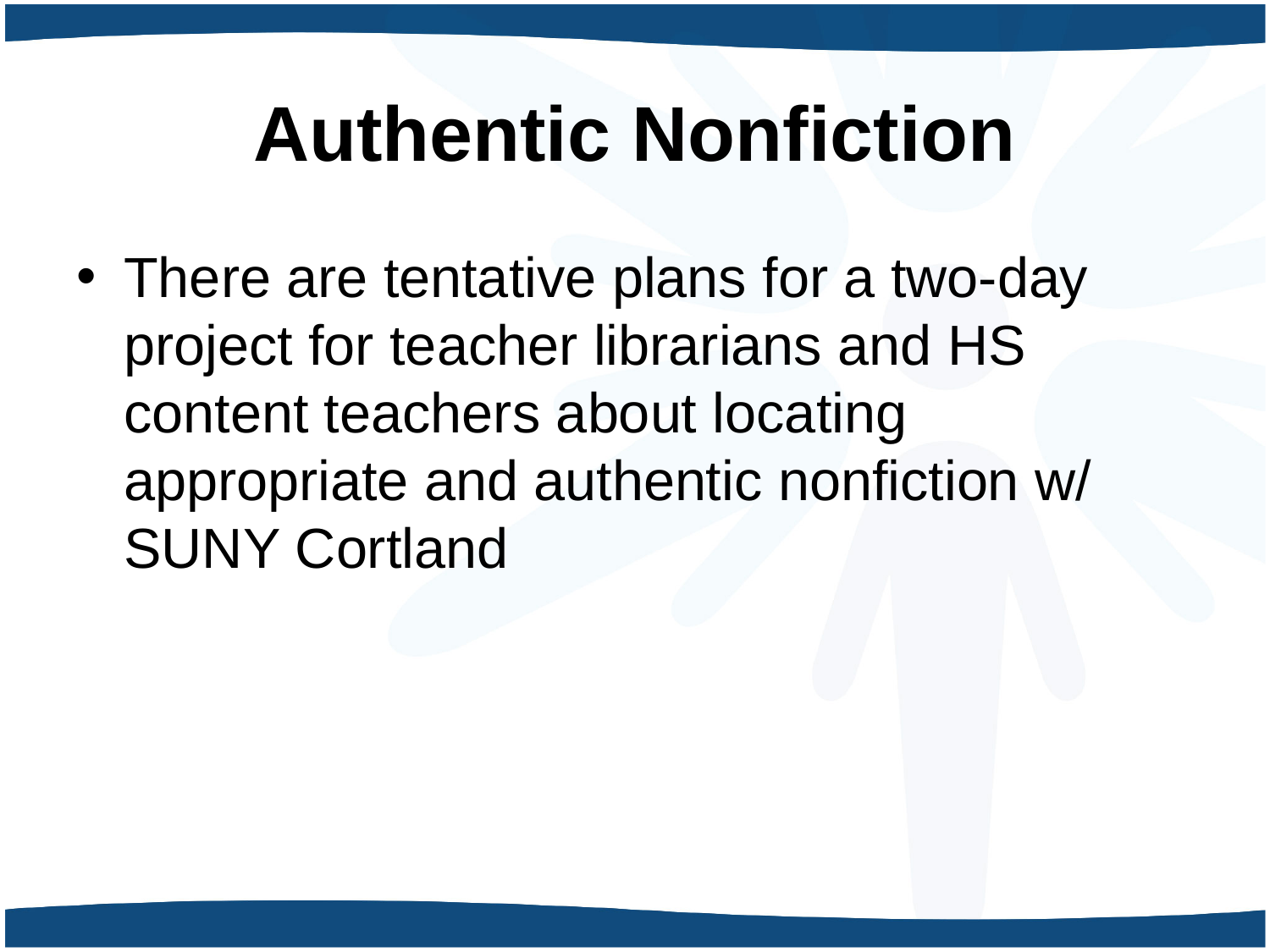

# Authentic Nonfiction
There are tentative plans for a two-day project for teacher librarians and HS content teachers about locating appropriate and authentic nonfiction w/ SUNY Cortland